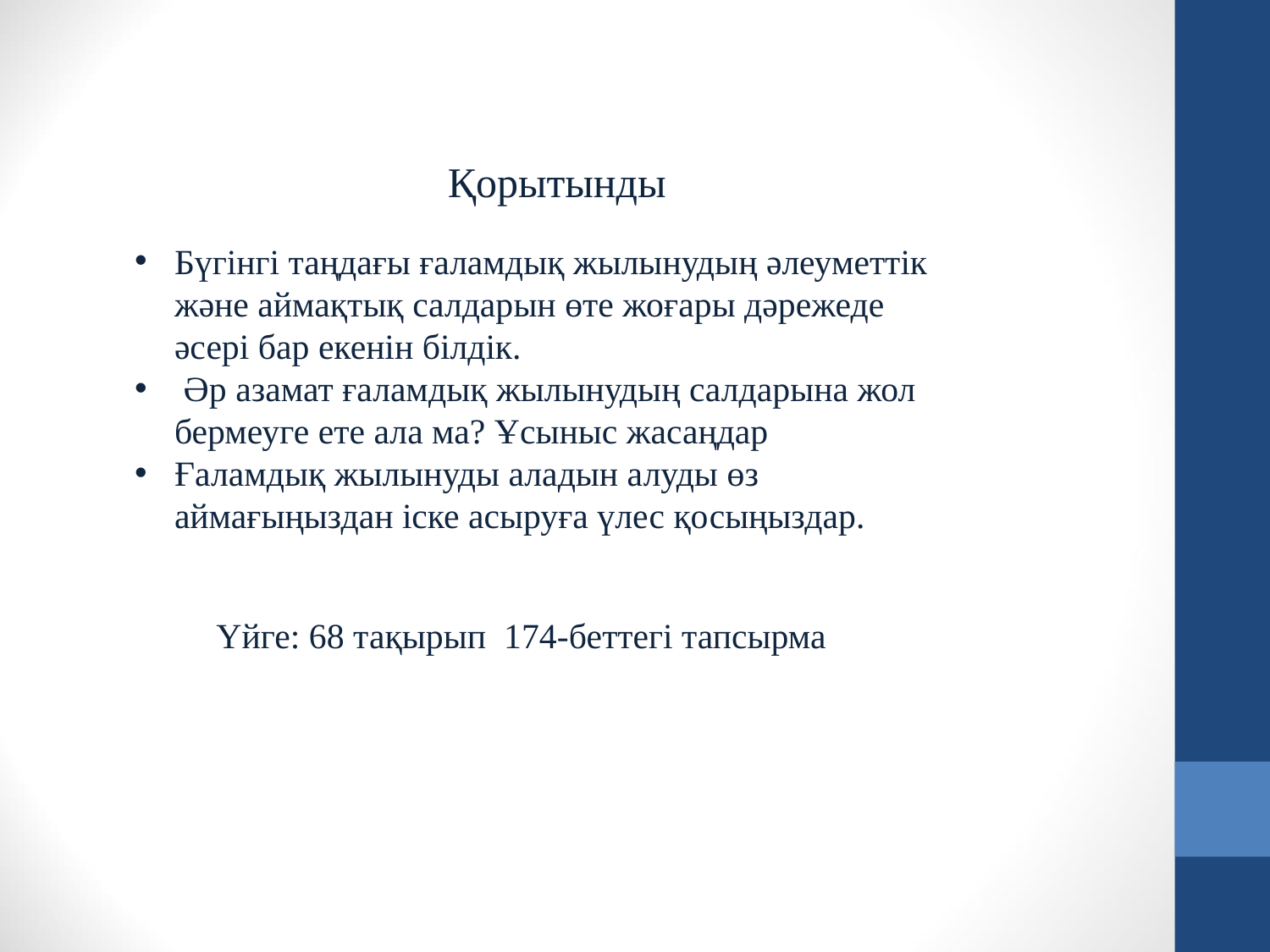

Қорытынды
Бүгінгі таңдағы ғаламдық жылынудың әлеуметтік және аймақтық салдарын өте жоғары дәрежеде әсері бар екенін білдік.
 Әр азамат ғаламдық жылынудың салдарына жол бермеуге ете ала ма? Ұсыныс жасаңдар
Ғаламдық жылынуды аладын алуды өз аймағыңыздан іске асыруға үлес қосыңыздар.

Үйге: 68 тақырып  174-беттегі тапсырма